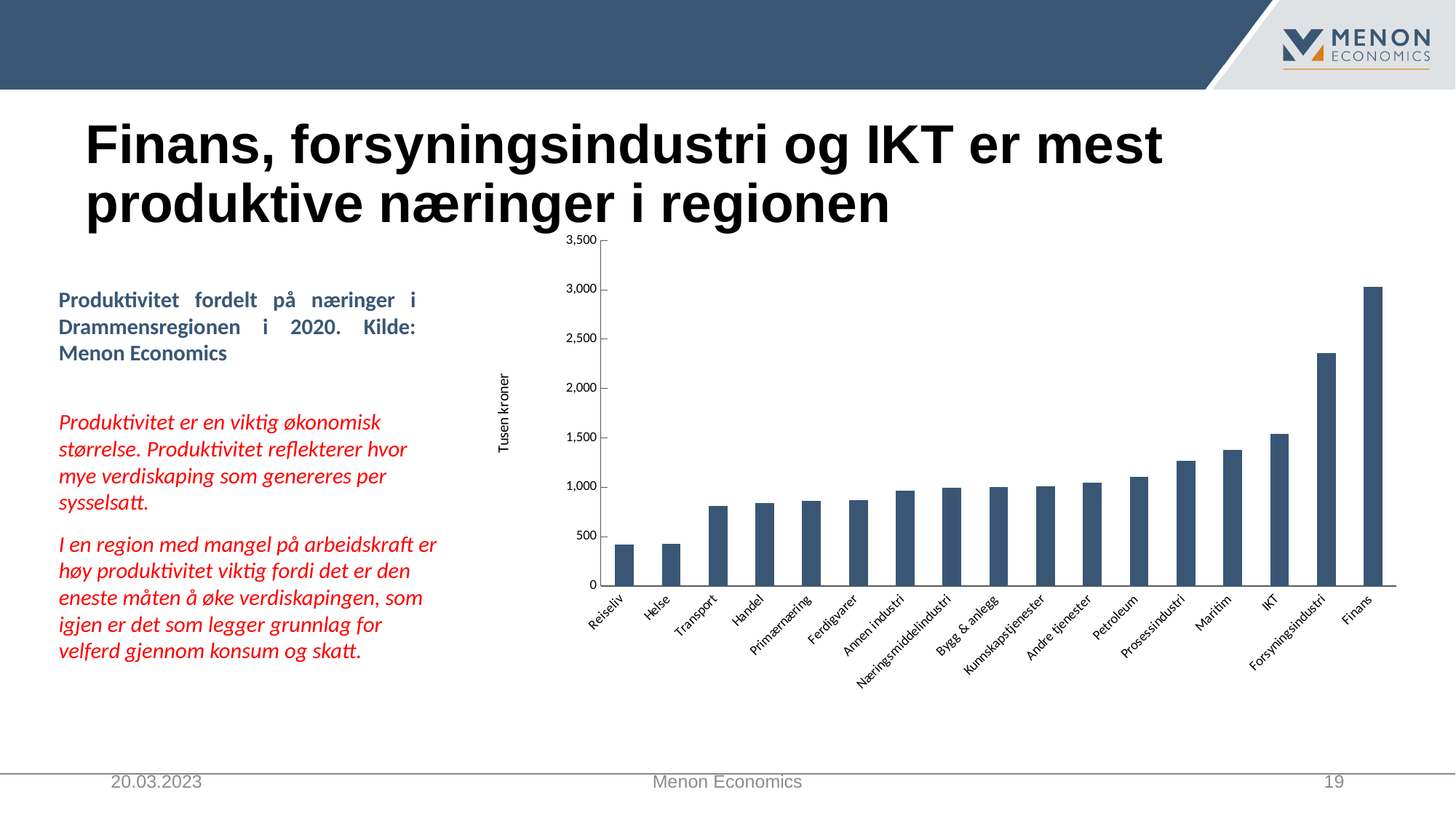

# Finans, forsyningsindustri og IKT er mest produktive næringer i regionen

### Chart

| Category |  Drammensregionen  |
|---|---|
|  Reiseliv  | 422.01567627617 |
|  Helse  | 429.852107897196 |
|  Transport  | 809.559723608825 |
|  Handel  | 841.392253771008 |
|  Primærnæring  | 859.795131845841 |
|  Ferdigvarer  | 867.194169088098 |
|  Annen industri  | 964.991278431372 |
|  Næringsmiddelindustri  | 993.569351491569 |
|  Bygg & anlegg  | 1005.45945224507 |
|  Kunnskapstjenester  | 1007.8818501063 |
|  Andre tjenester  | 1044.9831787245 |
|  Petroleum  | 1103.06866622911 |
|  Prosessindustri  | 1267.143525 |
|  Maritim  | 1376.67444552631 |
|  IKT  | 1544.19191446384 |
|  Forsyningsindustri  | 2362.12322262334 |
|  Finans  | 3027.5358062271 |
Produktivitet fordelt på næringer i Drammensregionen i 2020. Kilde: Menon Economics
Produktivitet er en viktig økonomisk størrelse. Produktivitet reflekterer hvor mye verdiskaping som genereres per sysselsatt.
I en region med mangel på arbeidskraft er høy produktivitet viktig fordi det er den eneste måten å øke verdiskapingen, som igjen er det som legger grunnlag for velferd gjennom konsum og skatt.

20.03.2023
Menon Economics
 19